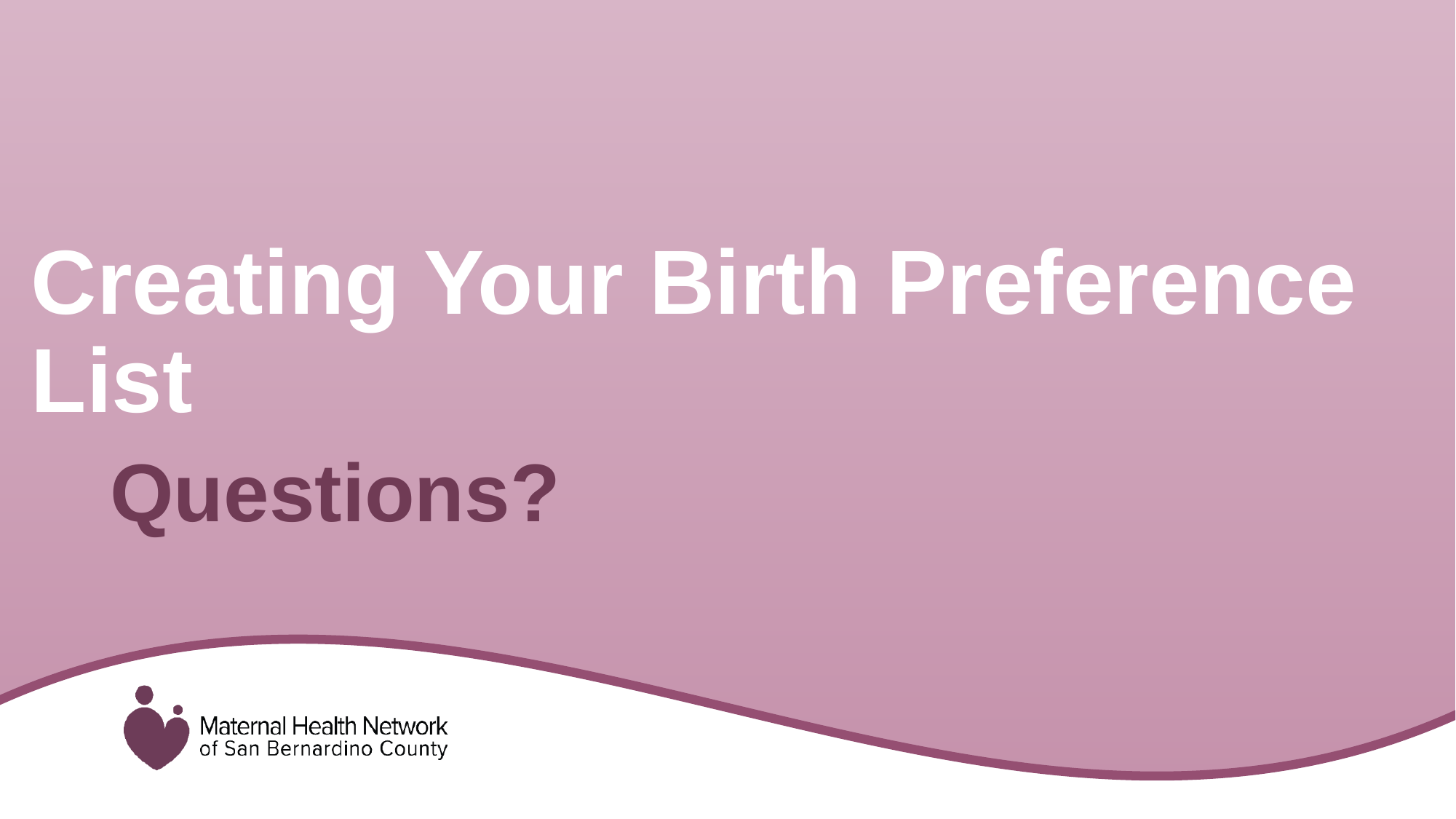

Creating Your Birth Preference List
# Questions?